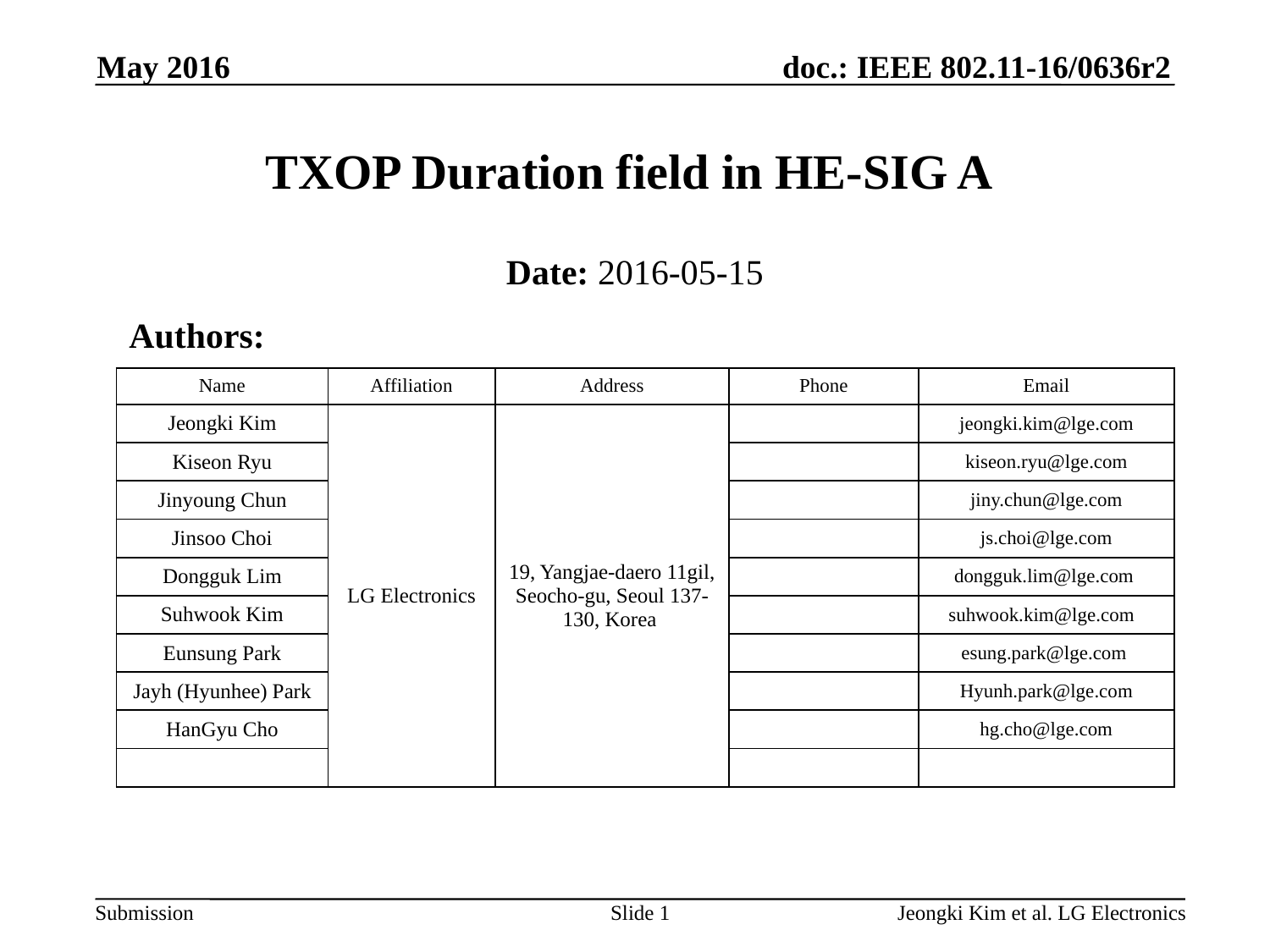

May 2016
# TXOP Duration field in HE-SIG A
Date: 2016-05-15
Authors:

| Name | Affiliation | Address | Phone | Email |
| --- | --- | --- | --- | --- |
| Jeongki Kim | LG Electronics | 19, Yangjae-daero 11gil, Seocho-gu, Seoul 137-130, Korea |  | jeongki.kim@lge.com |
| Kiseon Ryu |  |  |  | kiseon.ryu@lge.com |
| Jinyoung Chun |  |  |  | jiny.chun@lge.com |
| Jinsoo Choi |  |  |  | js.choi@lge.com |
| Dongguk Lim |  |  |  | dongguk.lim@lge.com |
| Suhwook Kim |  |  |  | suhwook.kim@lge.com |
| Eunsung Park |  |  |  | esung.park@lge.com |
| Jayh (Hyunhee) Park |  |  |  | Hyunh.park@lge.com |
| HanGyu Cho |  |  |  | hg.cho@lge.com |
|  |  |  |  |  |
Slide 1
Jeongki Kim et al. LG Electronics